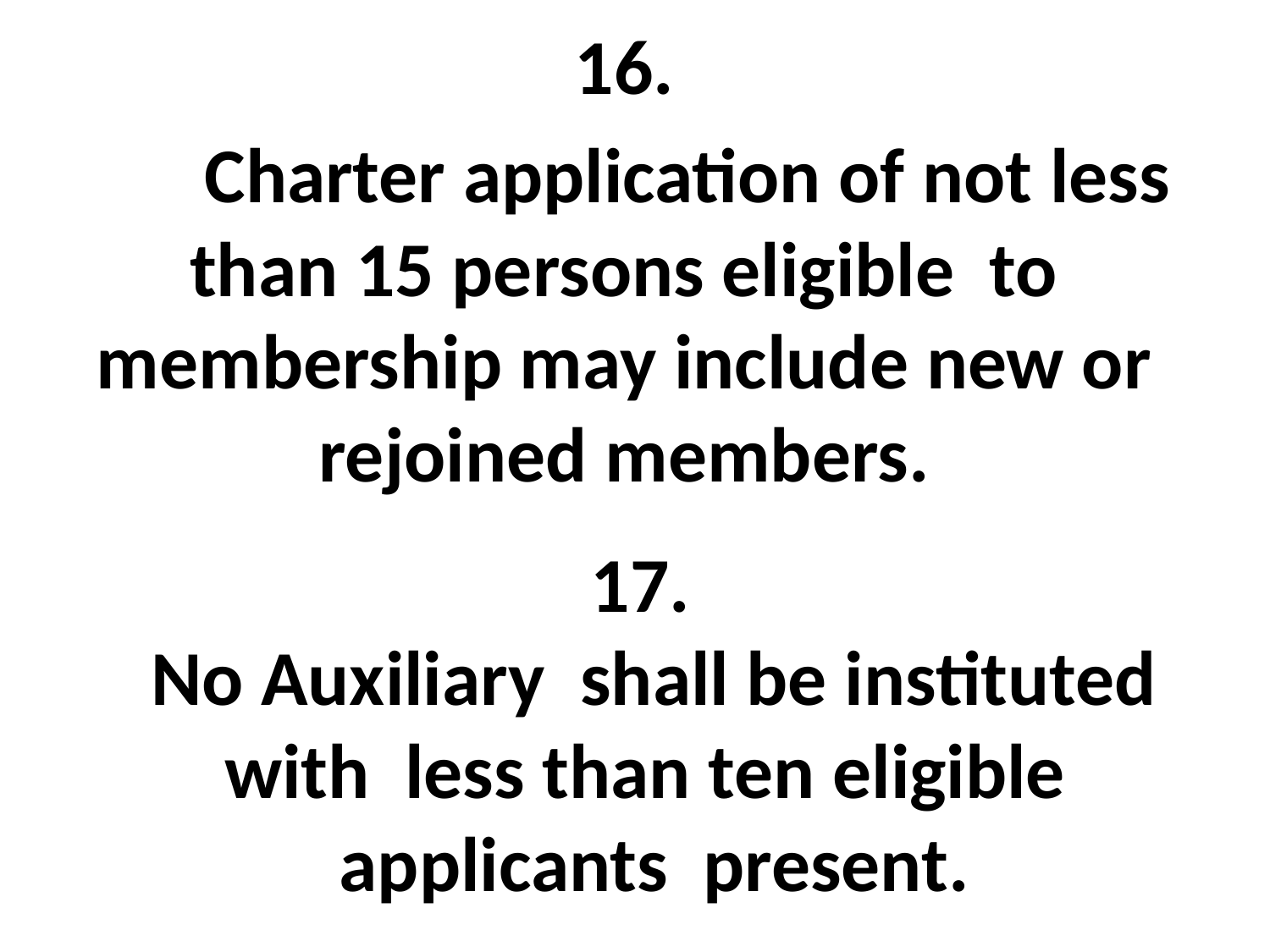

16.
 	Charter application of not less than 15 persons eligible  to membership may include new or rejoined members.

17.
No Auxiliary  shall be instituted with  less than ten eligible  applicants  present.